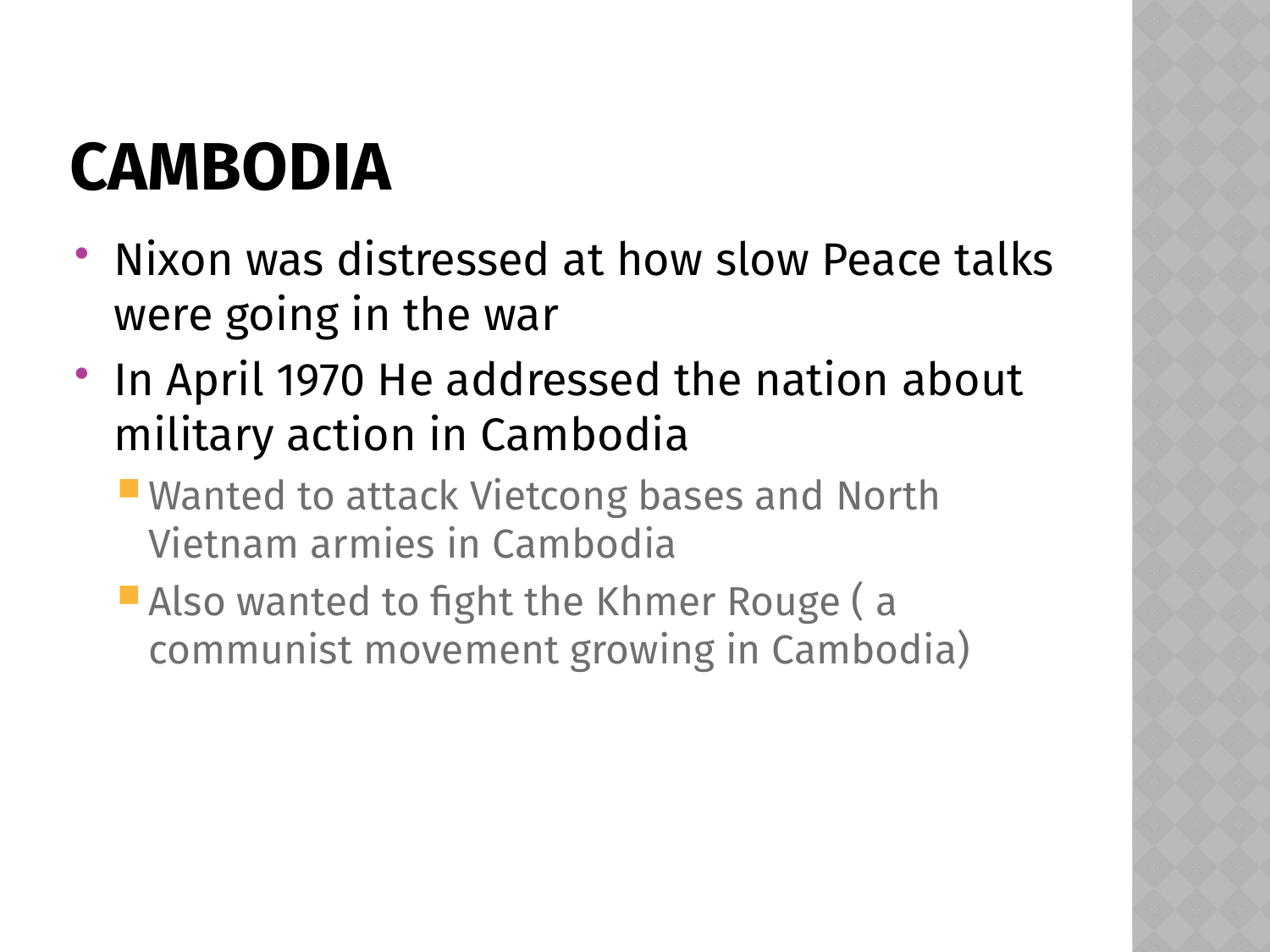

# Cambodia
Nixon was distressed at how slow Peace talks were going in the war
In April 1970 He addressed the nation about military action in Cambodia
Wanted to attack Vietcong bases and North Vietnam armies in Cambodia
Also wanted to fight the Khmer Rouge ( a communist movement growing in Cambodia)